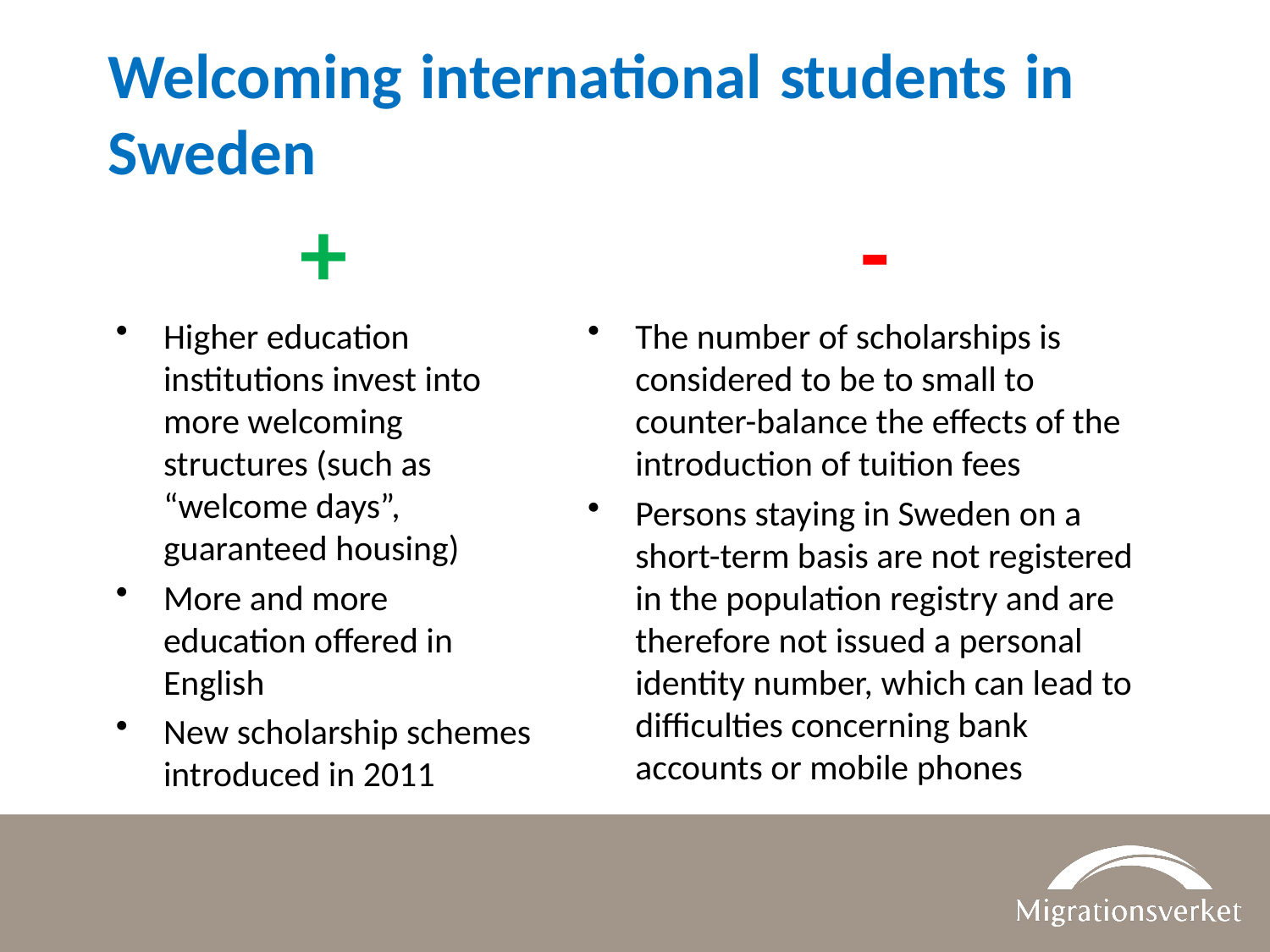

# Welcoming international students in Sweden
+
Higher education institutions invest into more welcoming structures (such as “welcome days”, guaranteed housing)
More and more education offered in English
New scholarship schemes introduced in 2011

-
The number of scholarships is considered to be to small to counter-balance the effects of the introduction of tuition fees
Persons staying in Sweden on a short-term basis are not registered in the population registry and are therefore not issued a personal identity number, which can lead to difficulties concerning bank accounts or mobile phones